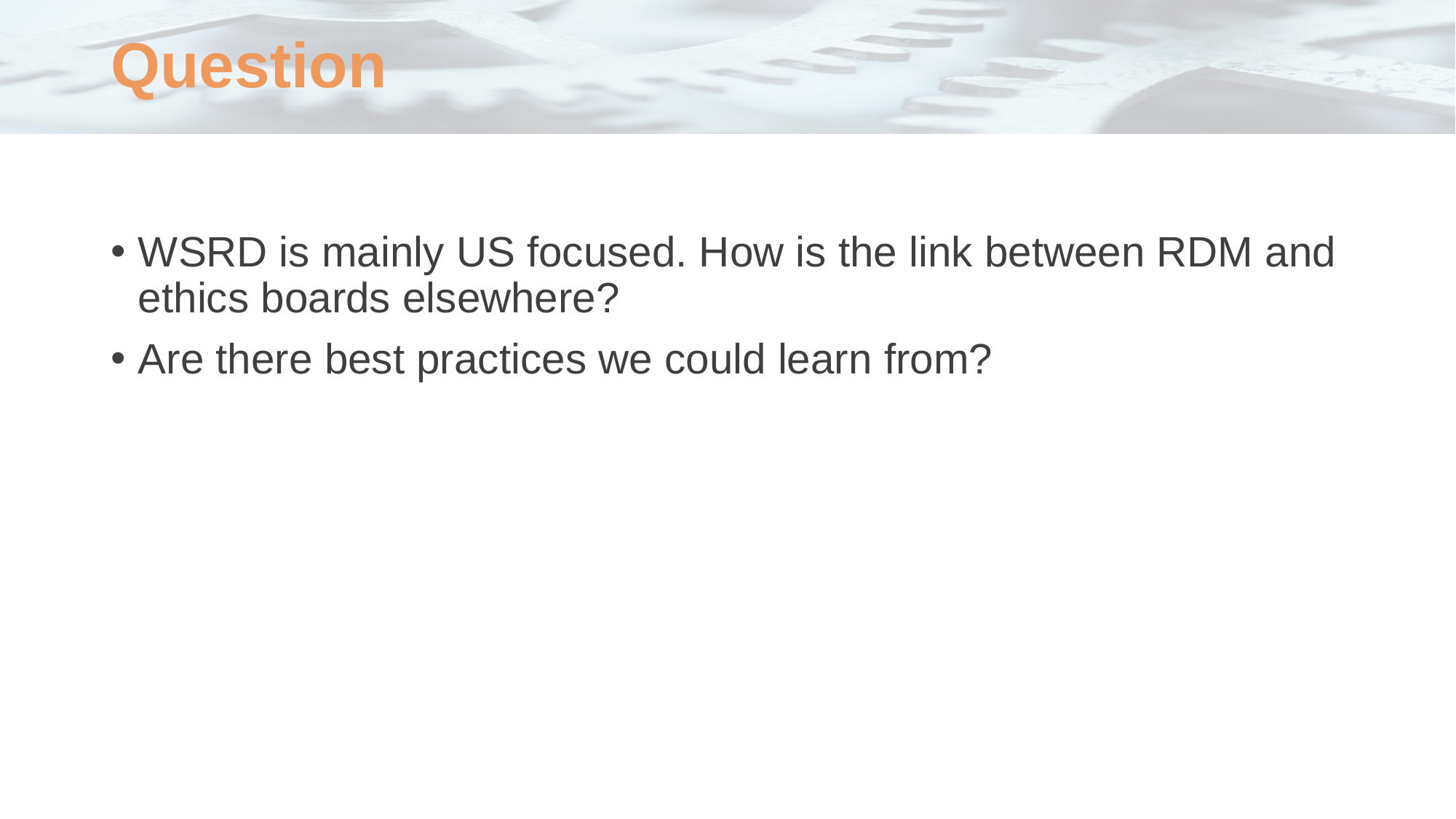

# Question
WSRD is mainly US focused. How is the link between RDM and ethics boards elsewhere?
Are there best practices we could learn from?